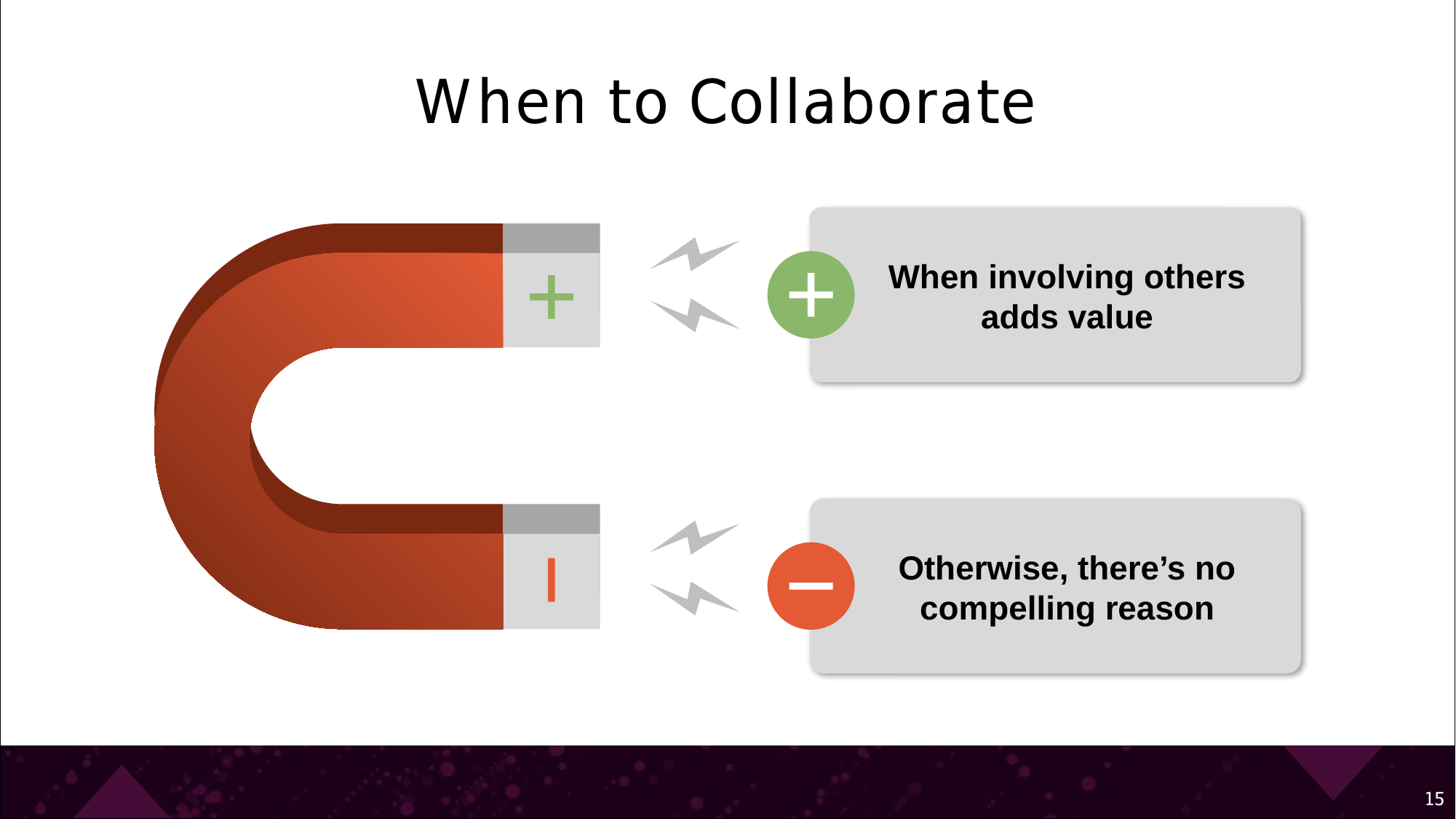

# When to Collaborate

When involving others adds value

Otherwise, there’s no compelling reason

15